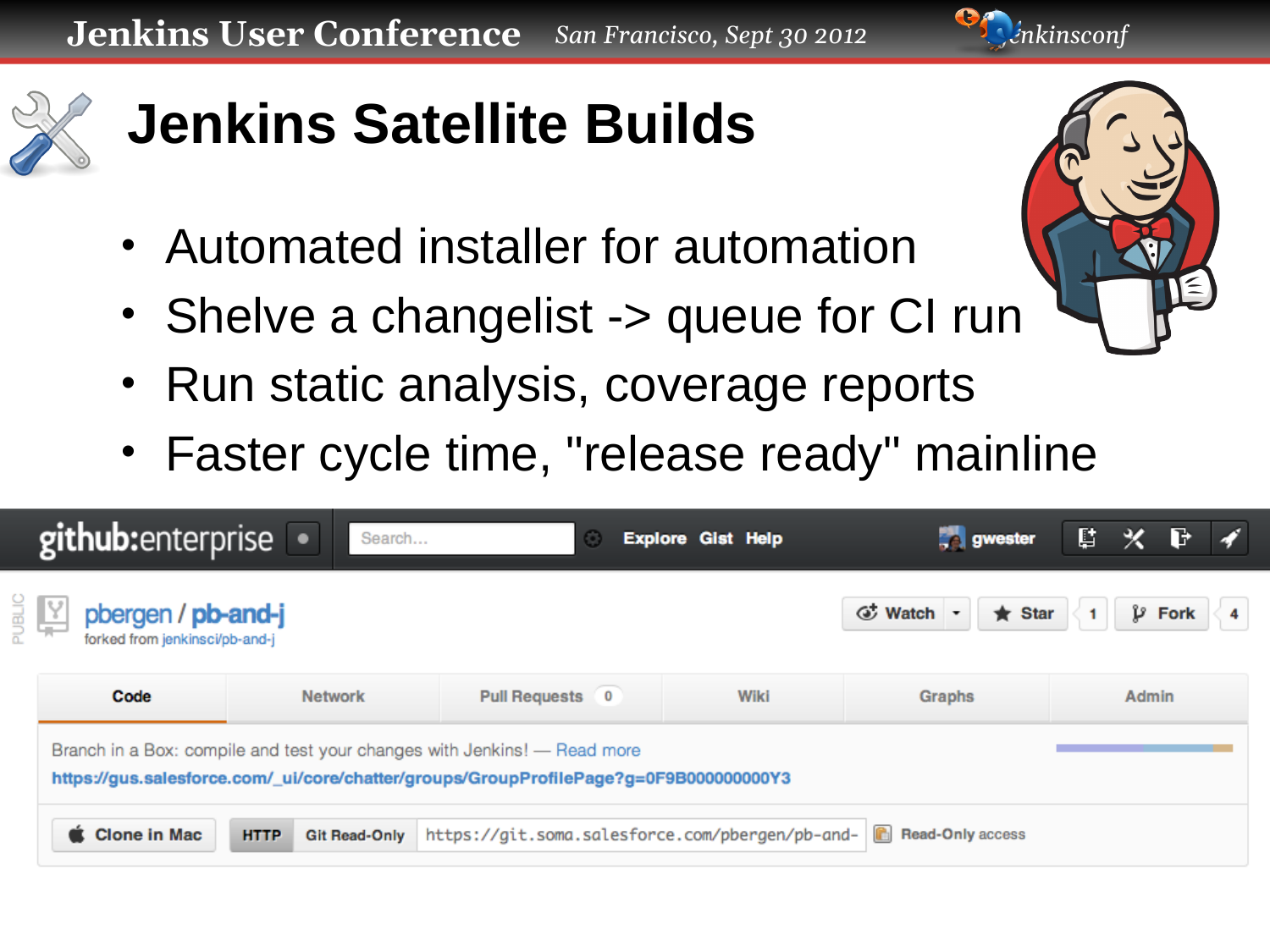

# Jenkins Satellite Builds
Automated installer for automation
Shelve a changelist -> queue for CI run
Run static analysis, coverage reports
Faster cycle time, "release ready" mainline